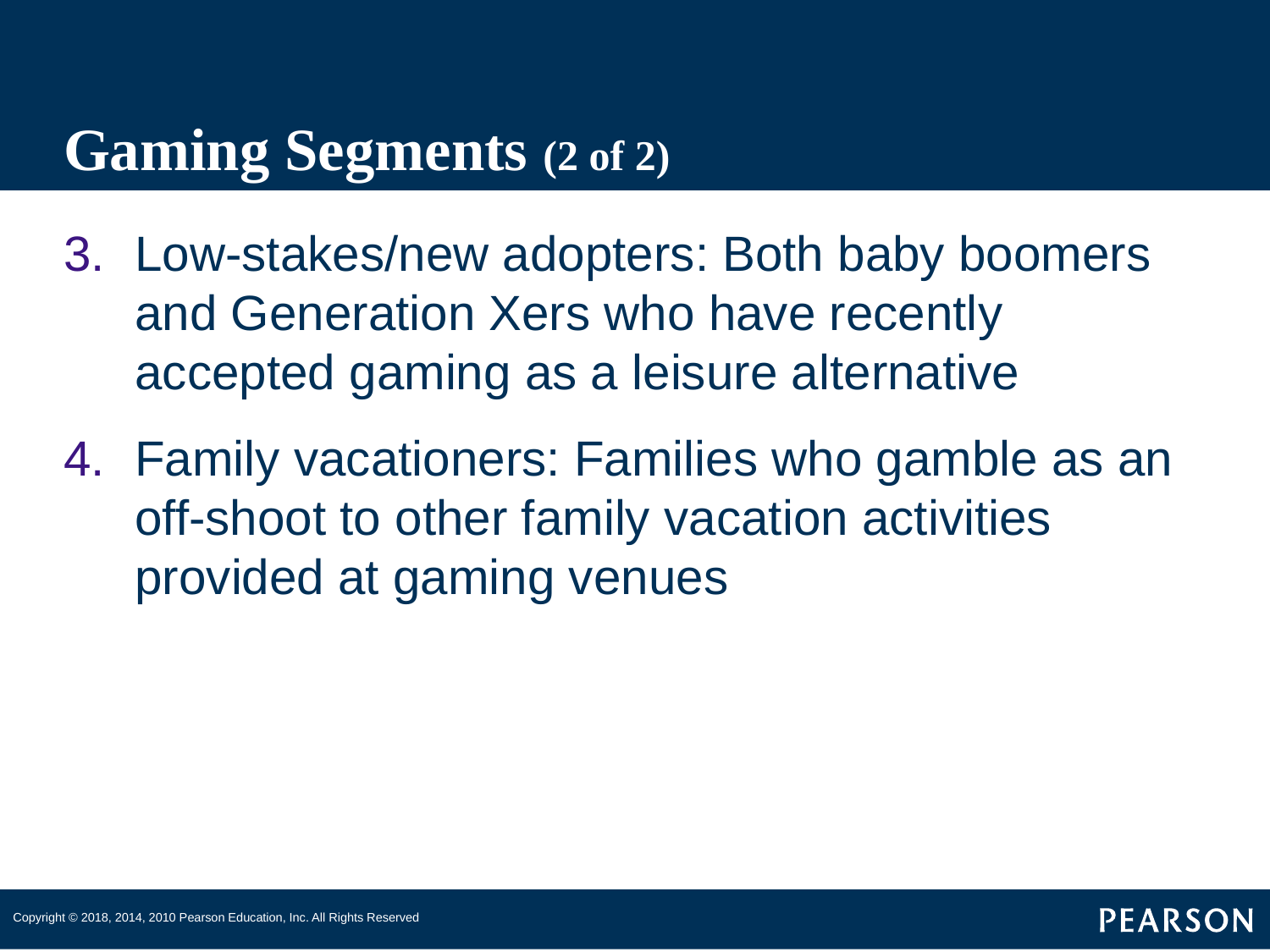

# Gaming Segments (2 of 2)
Low-stakes/new adopters: Both baby boomers and Generation Xers who have recently accepted gaming as a leisure alternative
Family vacationers: Families who gamble as an off-shoot to other family vacation activities provided at gaming venues